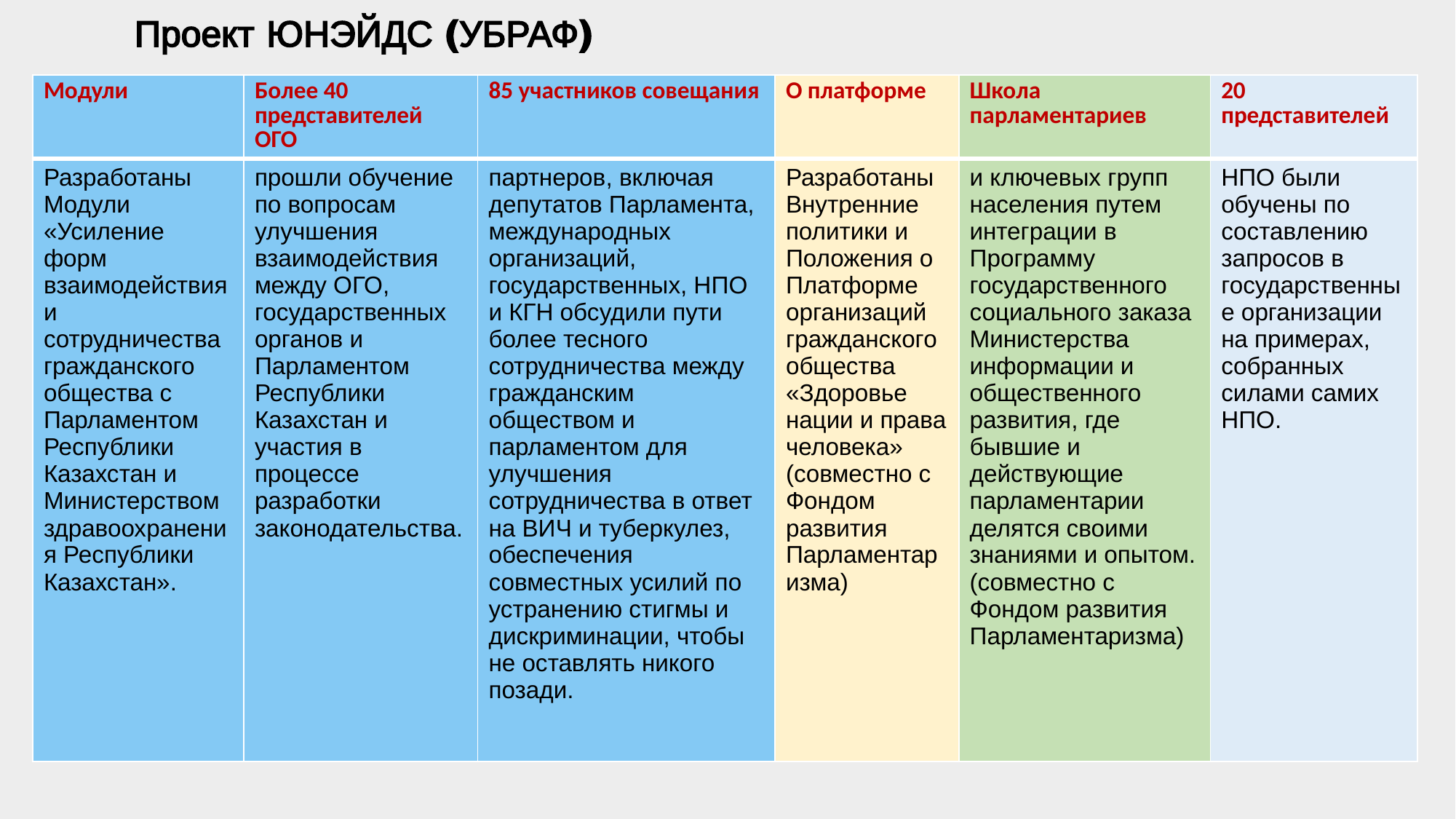

# Проект ЮНЭЙДС (УБРАФ)
| Модули | Более 40 представителей ОГО | 85 участников совещания | О платформе | Школа парламентариев | 20 представителей |
| --- | --- | --- | --- | --- | --- |
| Разработаны Модули «Усиление форм взаимодействия и сотрудничества гражданского общества с Парламентом Республики Казахстан и Министерством здравоохранения Республики Казахстан». | прошли обучение по вопросам улучшения взаимодействия между ОГО, государственных органов и Парламентом Республики Казахстан и участия в процессе разработки законодательства. | партнеров, включая депутатов Парламента, международных организаций, государственных, НПО и КГН обсудили пути более тесного сотрудничества между гражданским обществом и парламентом для улучшения сотрудничества в ответ на ВИЧ и туберкулез, обеспечения совместных усилий по устранению стигмы и дискриминации, чтобы не оставлять никого позади. | Разработаны Внутренние политики и Положения о Платформе организаций гражданского общества «Здоровье нации и права человека» (совместно с Фондом развития Парламентаризма) | и ключевых групп населения путем интеграции в Программу государственного социального заказа Министерства информации и общественного развития, где бывшие и действующие парламентарии делятся своими знаниями и опытом. (совместно с Фондом развития Парламентаризма) | НПО были обучены по составлению запросов в государственные организации на примерах, собранных силами самих НПО. |